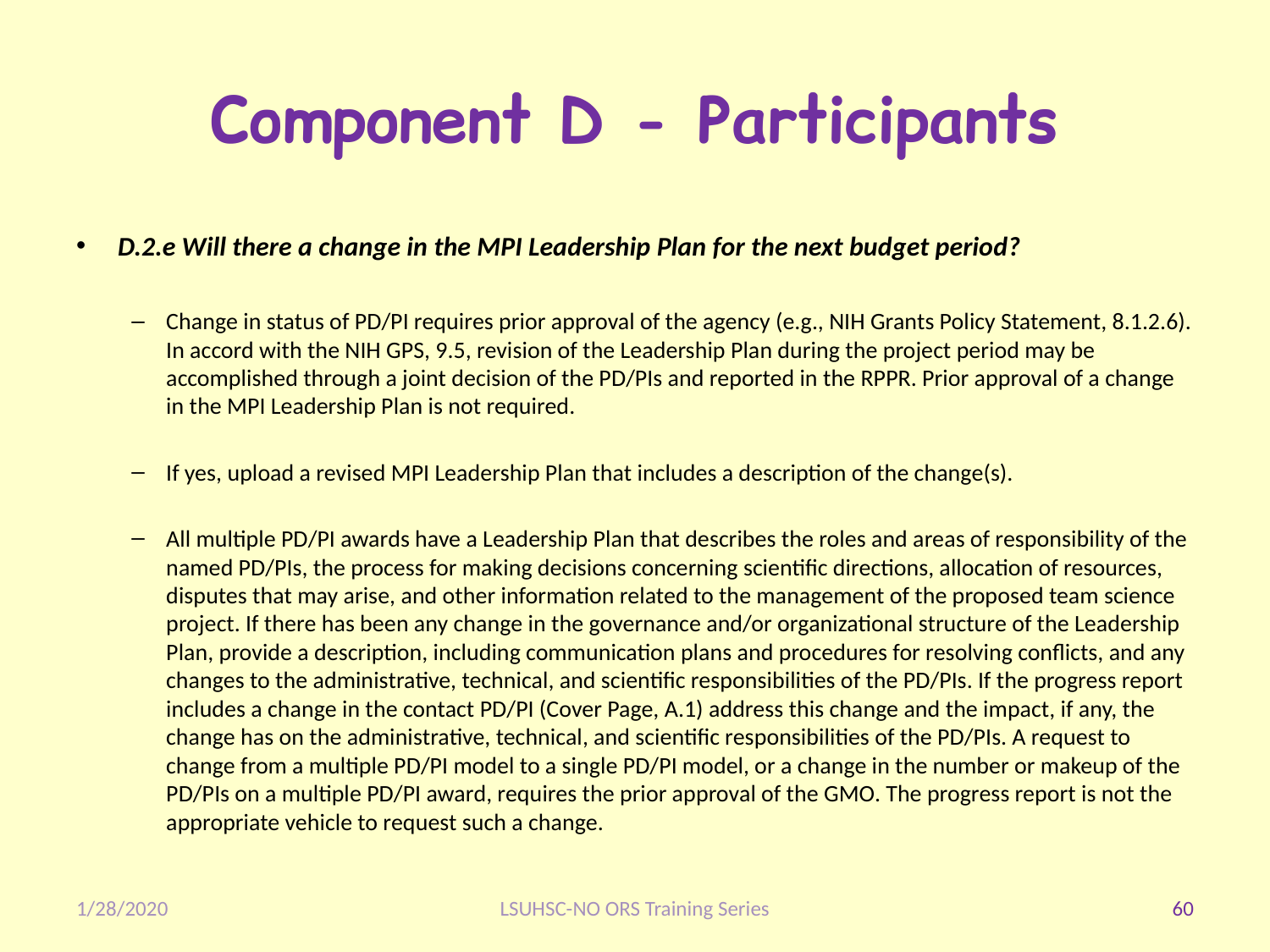

# Component D - Participants
D.2.e Will there a change in the MPI Leadership Plan for the next budget period?

Change in status of PD/PI requires prior approval of the agency (e.g., NIH Grants Policy Statement, 8.1.2.6). In accord with the NIH GPS, 9.5, revision of the Leadership Plan during the project period may be accomplished through a joint decision of the PD/PIs and reported in the RPPR. Prior approval of a change in the MPI Leadership Plan is not required.

If yes, upload a revised MPI Leadership Plan that includes a description of the change(s).

All multiple PD/PI awards have a Leadership Plan that describes the roles and areas of responsibility of the named PD/PIs, the process for making decisions concerning scientific directions, allocation of resources, disputes that may arise, and other information related to the management of the proposed team science project. If there has been any change in the governance and/or organizational structure of the Leadership Plan, provide a description, including communication plans and procedures for resolving conflicts, and any changes to the administrative, technical, and scientific responsibilities of the PD/PIs. If the progress report includes a change in the contact PD/PI (Cover Page, A.1) address this change and the impact, if any, the change has on the administrative, technical, and scientific responsibilities of the PD/PIs. A request to change from a multiple PD/PI model to a single PD/PI model, or a change in the number or makeup of the PD/PIs on a multiple PD/PI award, requires the prior approval of the GMO. The progress report is not the appropriate vehicle to request such a change.
1/28/2020
LSUHSC-NO ORS Training Series
60